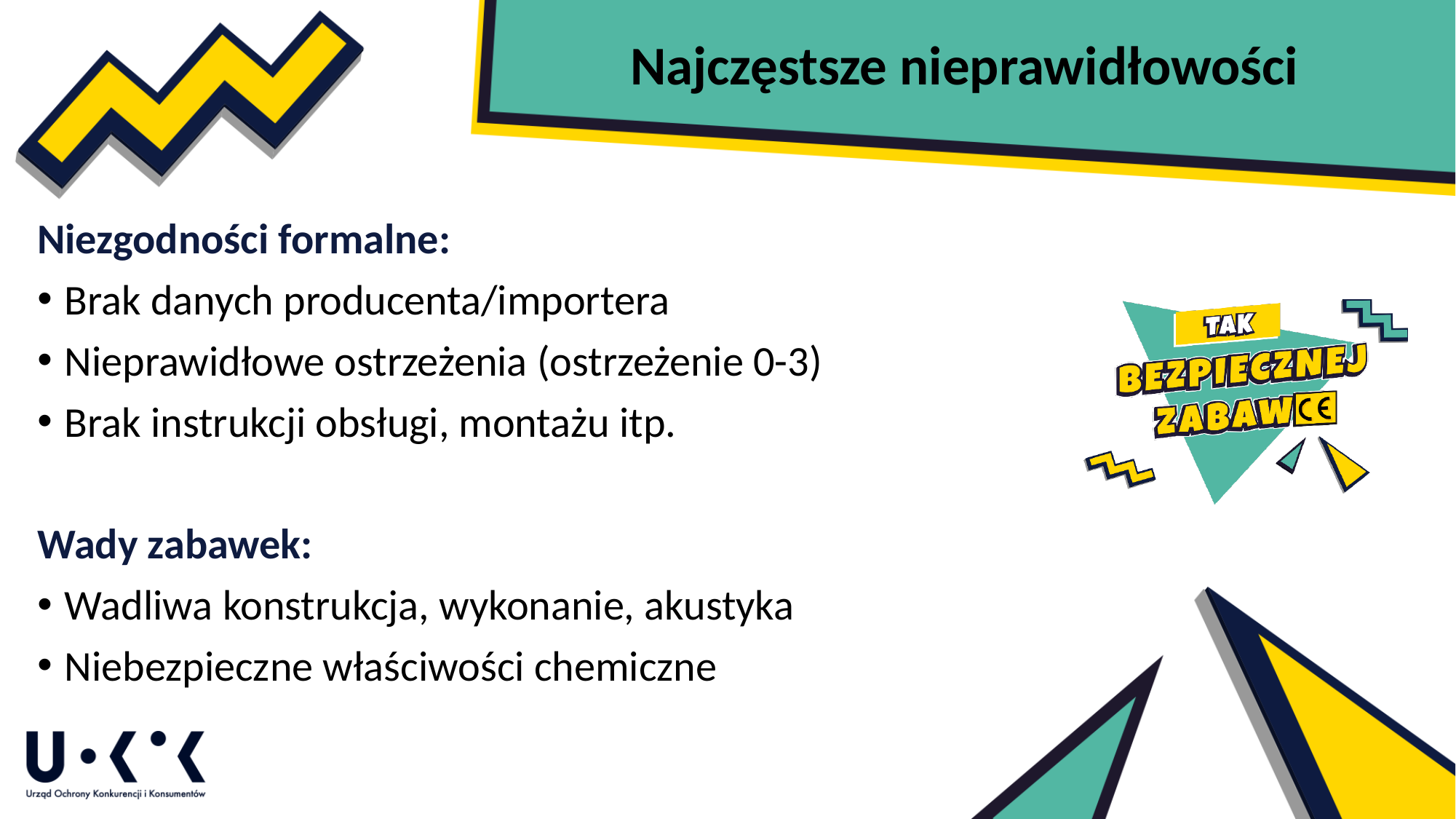

Najczęstsze nieprawidłowości
Niezgodności formalne:
Brak danych producenta/importera
Nieprawidłowe ostrzeżenia (ostrzeżenie 0-3)
Brak instrukcji obsługi, montażu itp.

Wady zabawek:
Wadliwa konstrukcja, wykonanie, akustyka
Niebezpieczne właściwości chemiczne